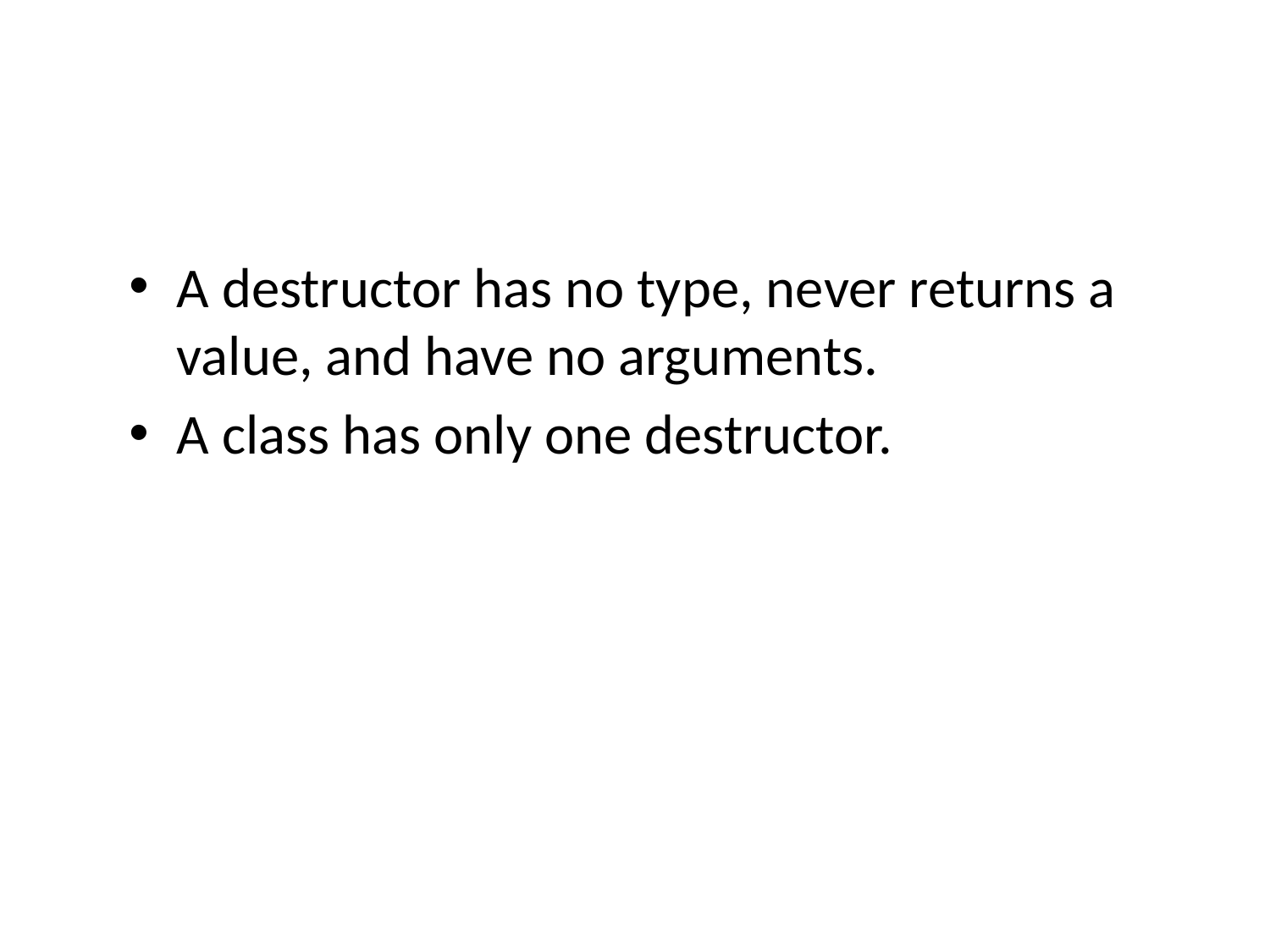

A destructor has no type, never returns a value, and have no arguments.
A class has only one destructor.